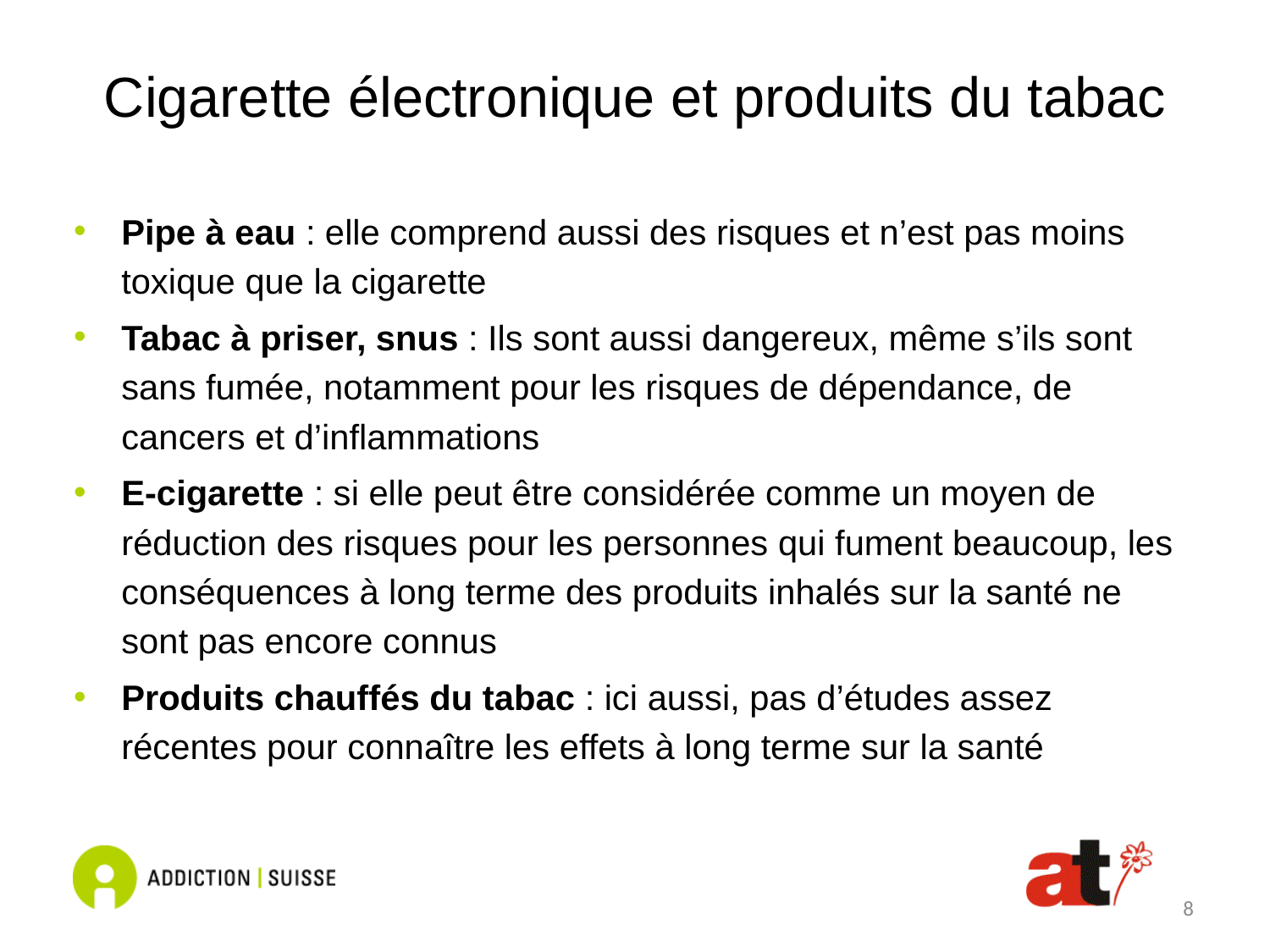

# Cigarette électronique et produits du tabac
Pipe à eau : elle comprend aussi des risques et n’est pas moins toxique que la cigarette
Tabac à priser, snus : Ils sont aussi dangereux, même s’ils sont sans fumée, notamment pour les risques de dépendance, de cancers et d’inflammations
E-cigarette : si elle peut être considérée comme un moyen de réduction des risques pour les personnes qui fument beaucoup, les conséquences à long terme des produits inhalés sur la santé ne sont pas encore connus
Produits chauffés du tabac : ici aussi, pas d’études assez récentes pour connaître les effets à long terme sur la santé
8